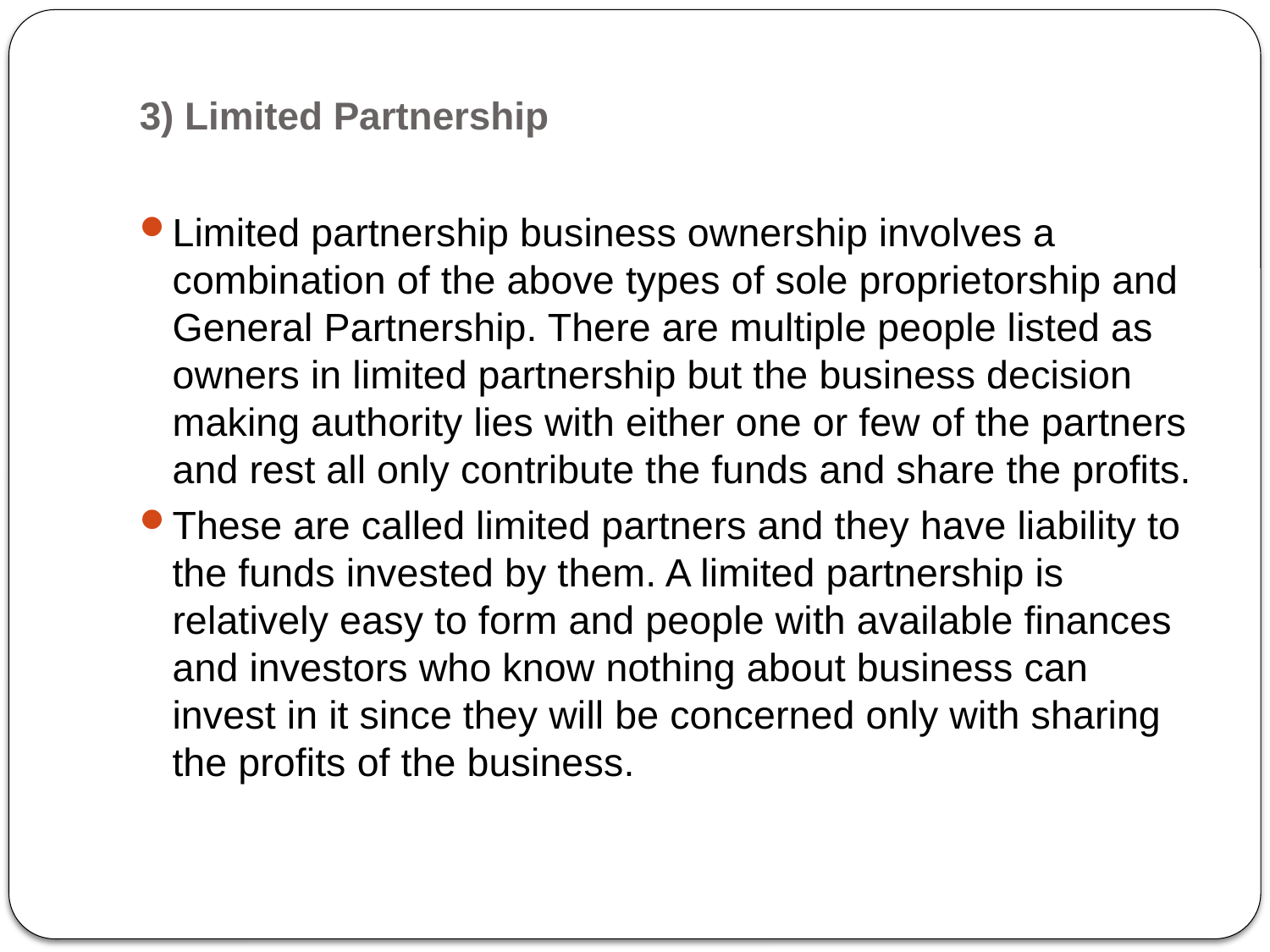

# 3) Limited Partnership
Limited partnership business ownership involves a combination of the above types of sole proprietorship and General Partnership. There are multiple people listed as owners in limited partnership but the business decision making authority lies with either one or few of the partners and rest all only contribute the funds and share the profits.
These are called limited partners and they have liability to the funds invested by them. A limited partnership is relatively easy to form and people with available finances and investors who know nothing about business can invest in it since they will be concerned only with sharing the profits of the business.